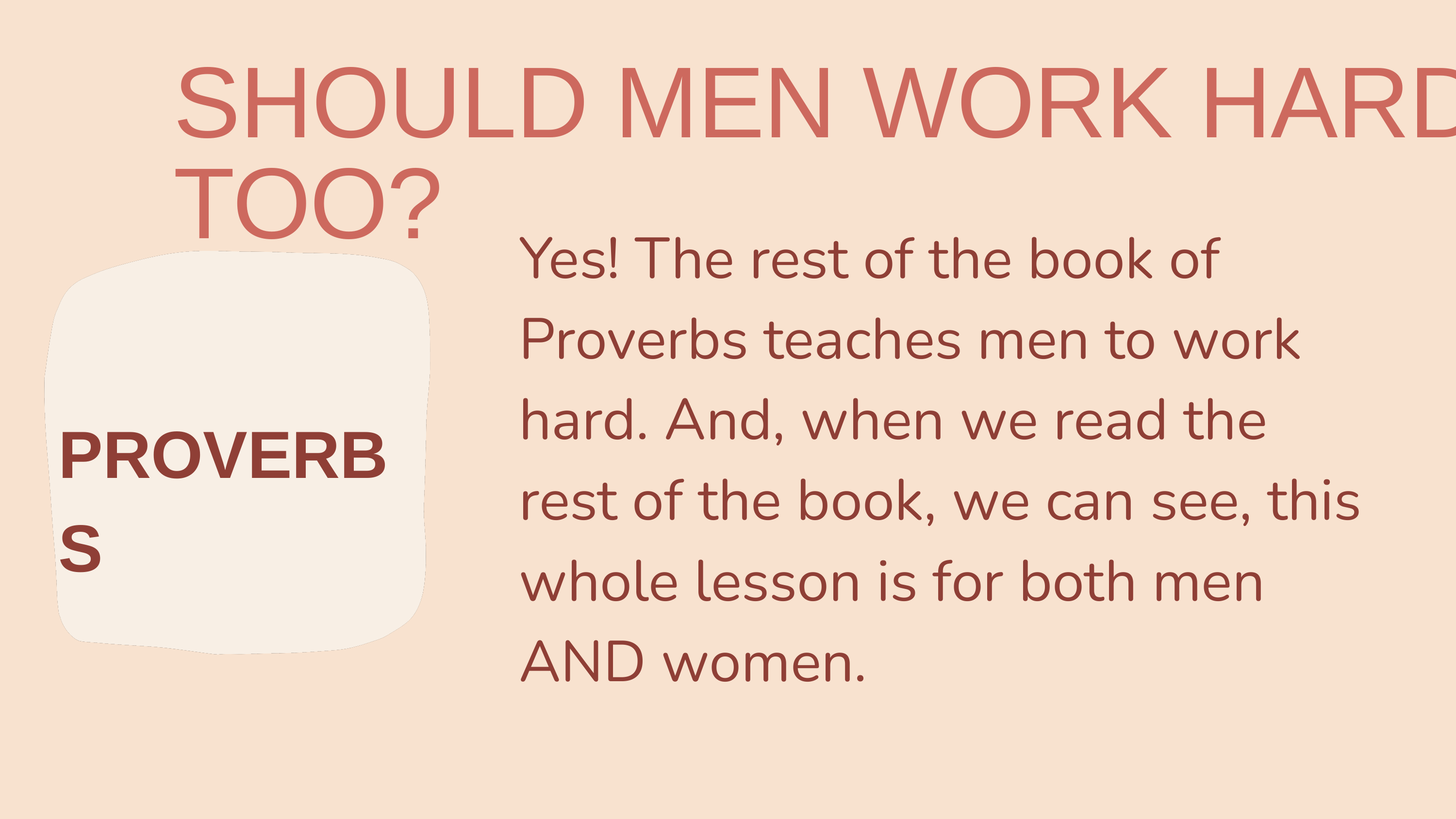

SHOULD MEN WORK HARD TOO?
Yes! The rest of the book of Proverbs teaches men to work hard. And, when we read the rest of the book, we can see, this whole lesson is for both men AND women.

PROVERBS